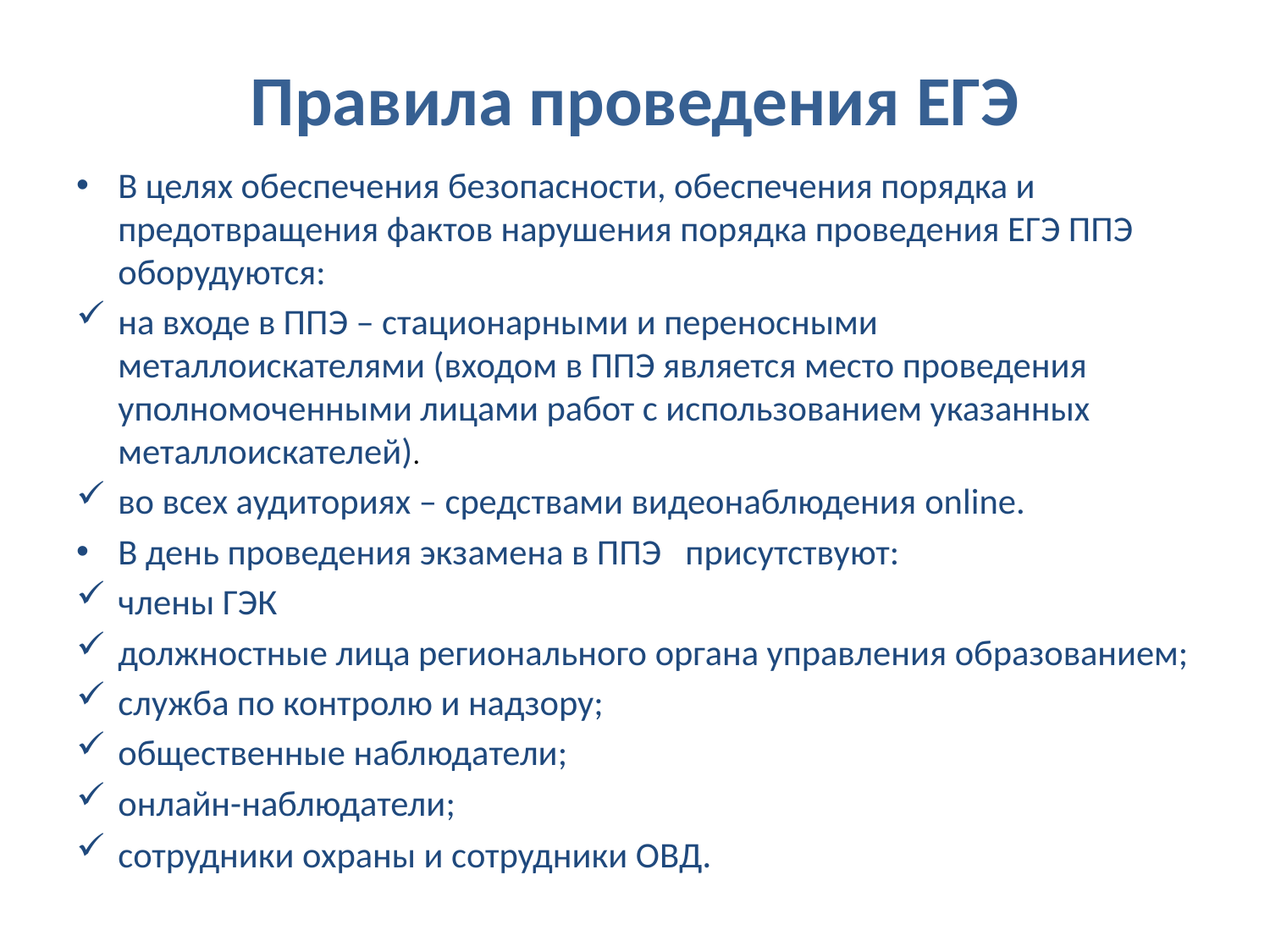

# Правила проведения ЕГЭ
В целях обеспечения безопасности, обеспечения порядка и предотвращения фактов нарушения порядка проведения ЕГЭ ППЭ оборудуются:
на входе в ППЭ – стационарными и переносными металлоискателями (входом в ППЭ является место проведения уполномоченными лицами работ с использованием указанных металлоискателей).
во всех аудиториях – средствами видеонаблюдения online.
В день проведения экзамена в ППЭ   присутствуют:
члены ГЭК
должностные лица регионального органа управления образованием;
служба по контролю и надзору;
общественные наблюдатели;
онлайн-наблюдатели;
сотрудники охраны и сотрудники ОВД.